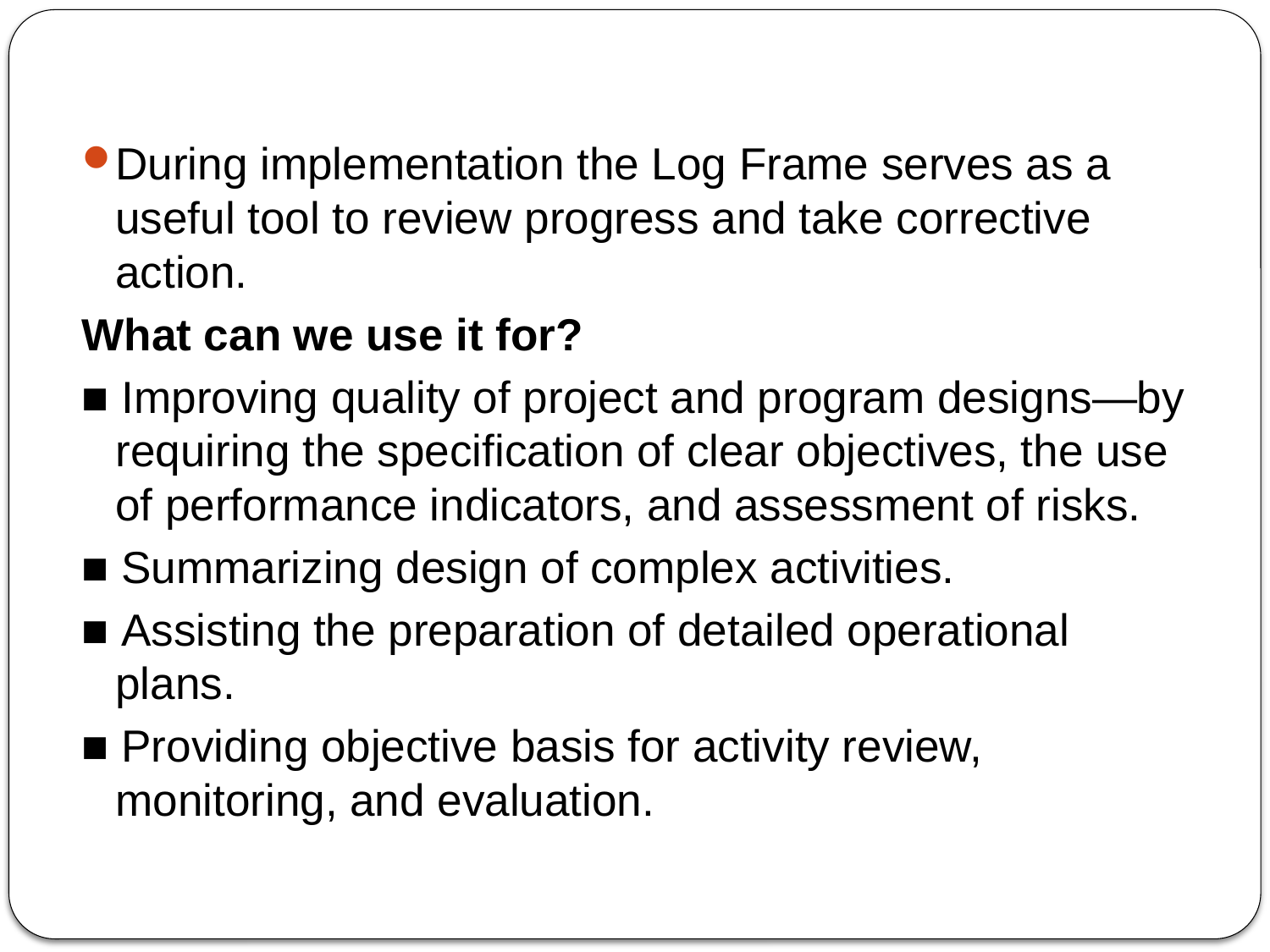

#
During implementation the Log Frame serves as a useful tool to review progress and take corrective action.
What can we use it for?
■ Improving quality of project and program designs—by requiring the specification of clear objectives, the use of performance indicators, and assessment of risks.
■ Summarizing design of complex activities.
■ Assisting the preparation of detailed operational plans.
■ Providing objective basis for activity review, monitoring, and evaluation.